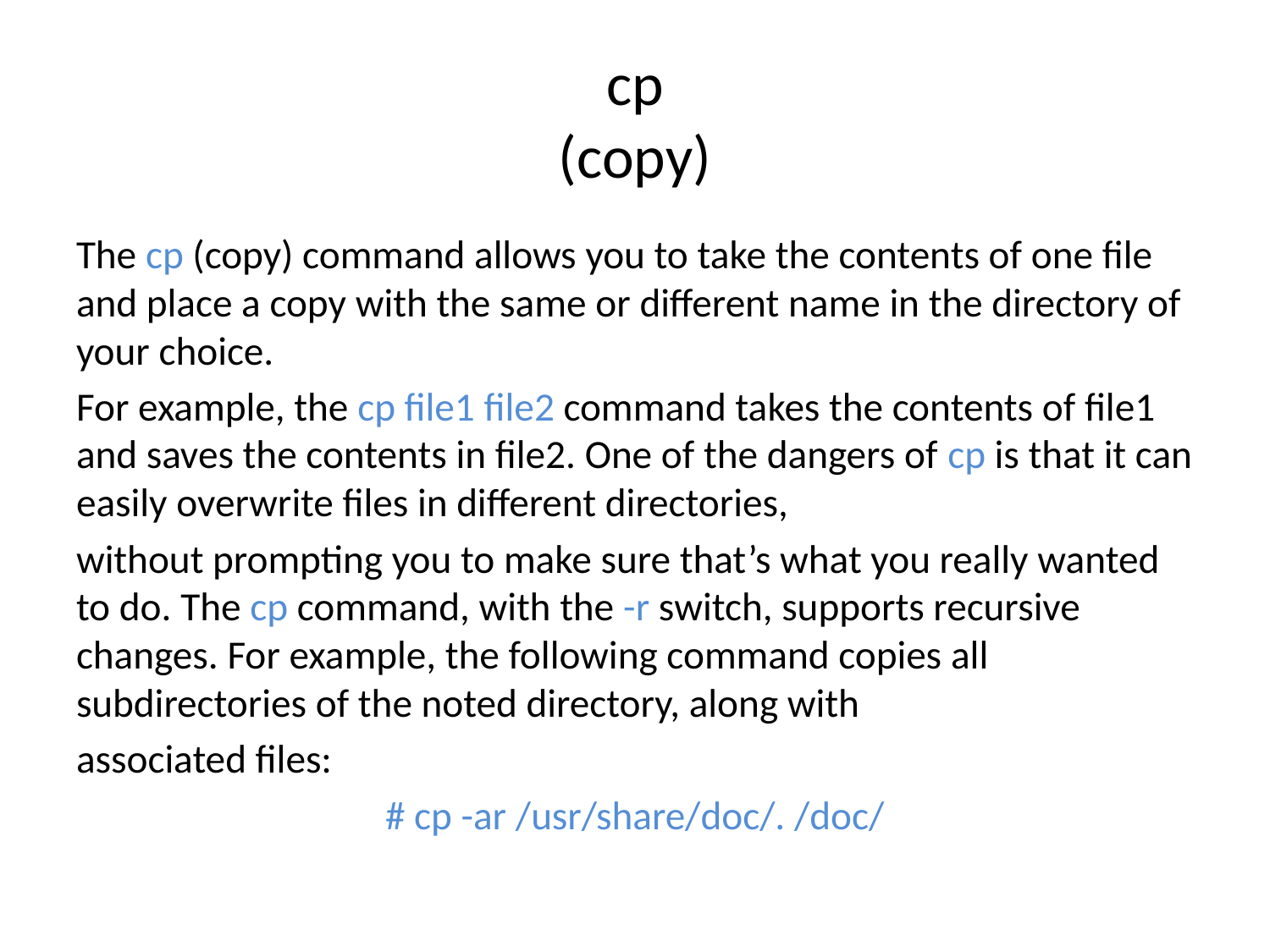

# cp (copy)
The cp (copy) command allows you to take the contents of one file and place a copy with the same or different name in the directory of your choice.
For example, the cp file1 file2 command takes the contents of file1 and saves the contents in file2. One of the dangers of cp is that it can easily overwrite files in different directories,
without prompting you to make sure that’s what you really wanted to do. The cp command, with the -r switch, supports recursive changes. For example, the following command copies all subdirectories of the noted directory, along with
associated files:
# cp -ar /usr/share/doc/. /doc/